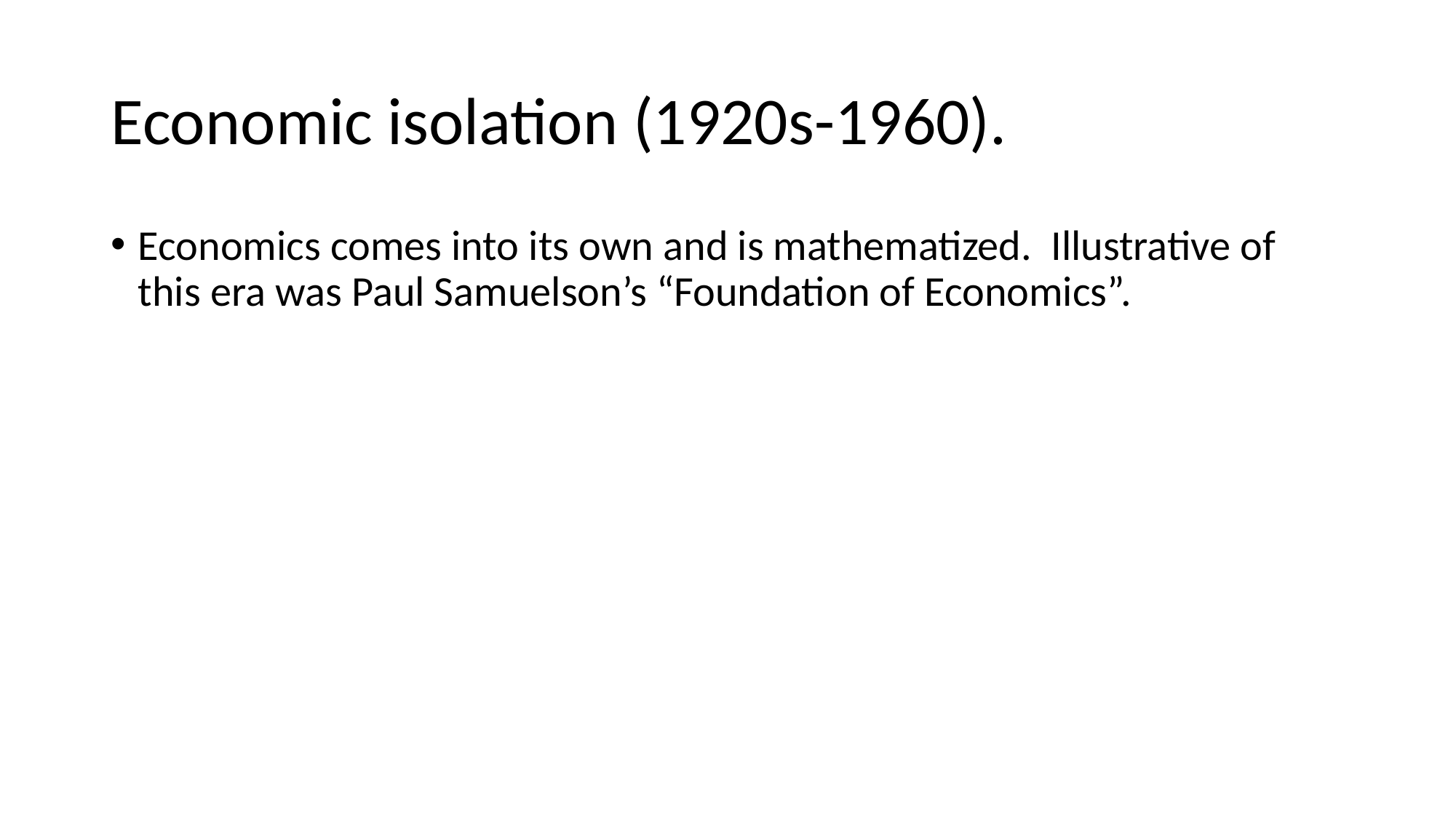

# Economic isolation (1920s-1960).
Economics comes into its own and is mathematized.  Illustrative of this era was Paul Samuelson’s “Foundation of Economics”.